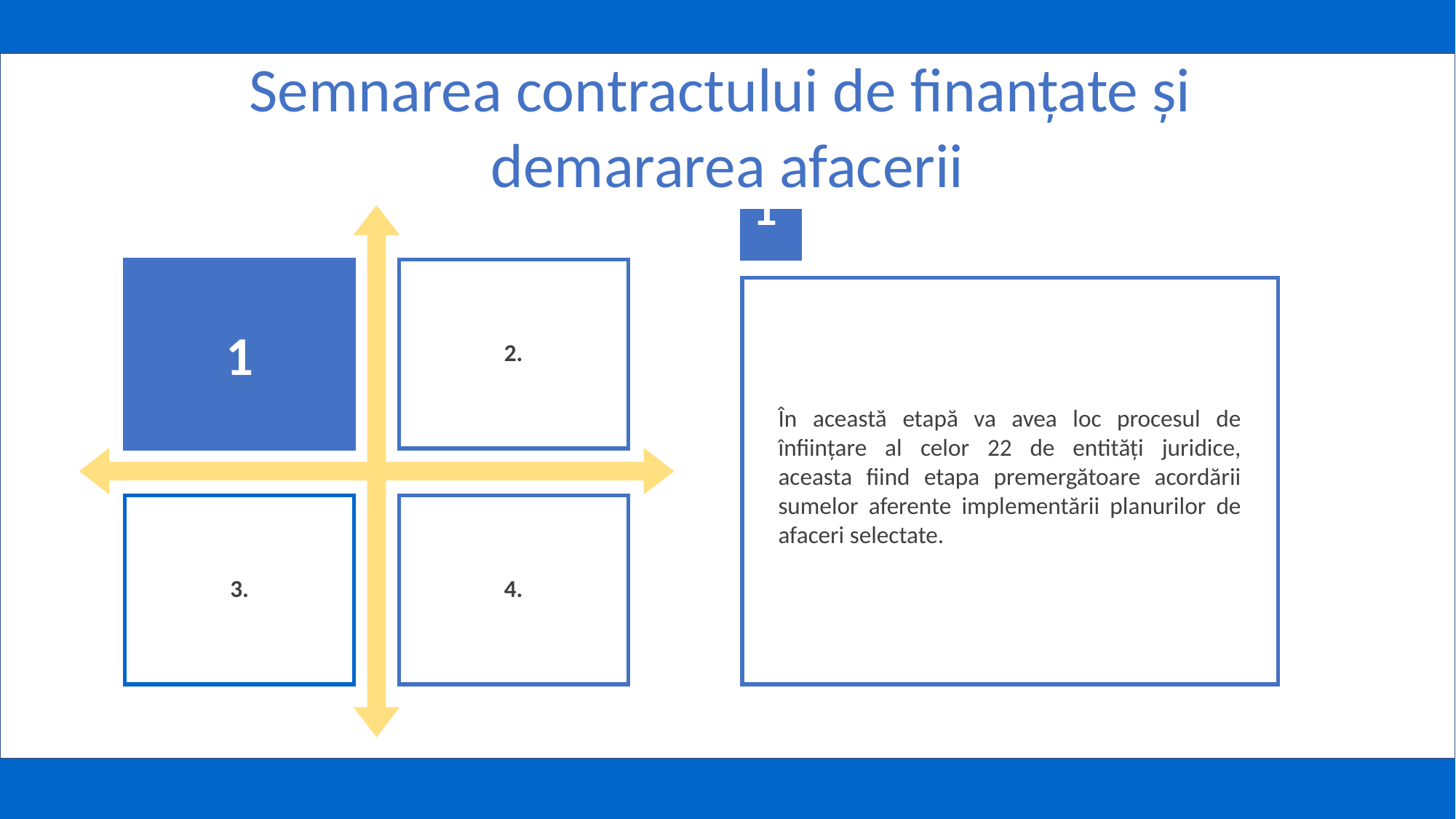

Semnarea contractului de finanțate și
demararea afacerii

1.

1
2.
În această etapă va avea loc procesul de înființare al celor 22 de entități juridice, aceasta fiind etapa premergătoare acordării sumelor aferente implementării planurilor de afaceri selectate.

3.
4.